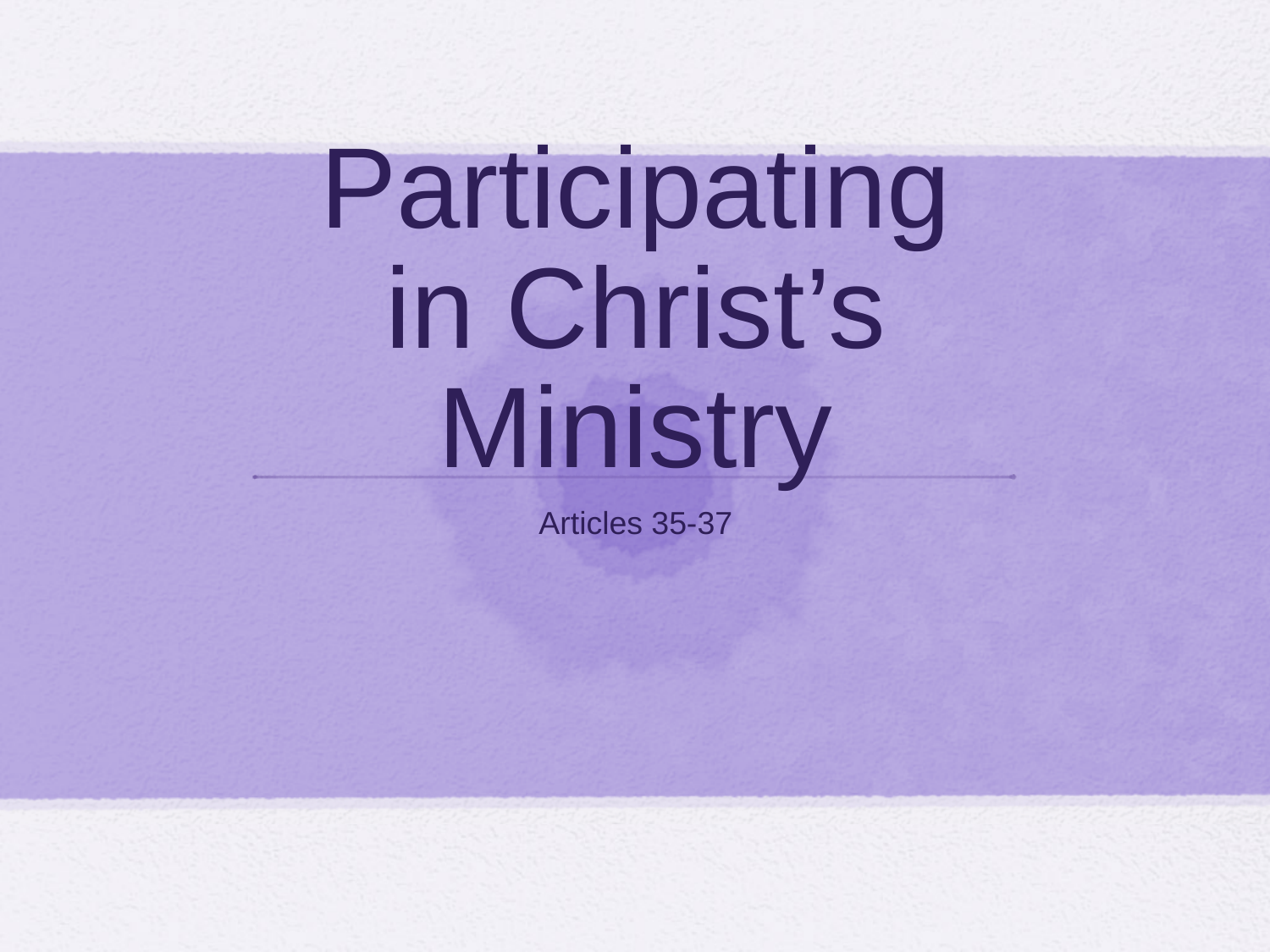

# Participating in Christ’s Ministry
Articles 35-37